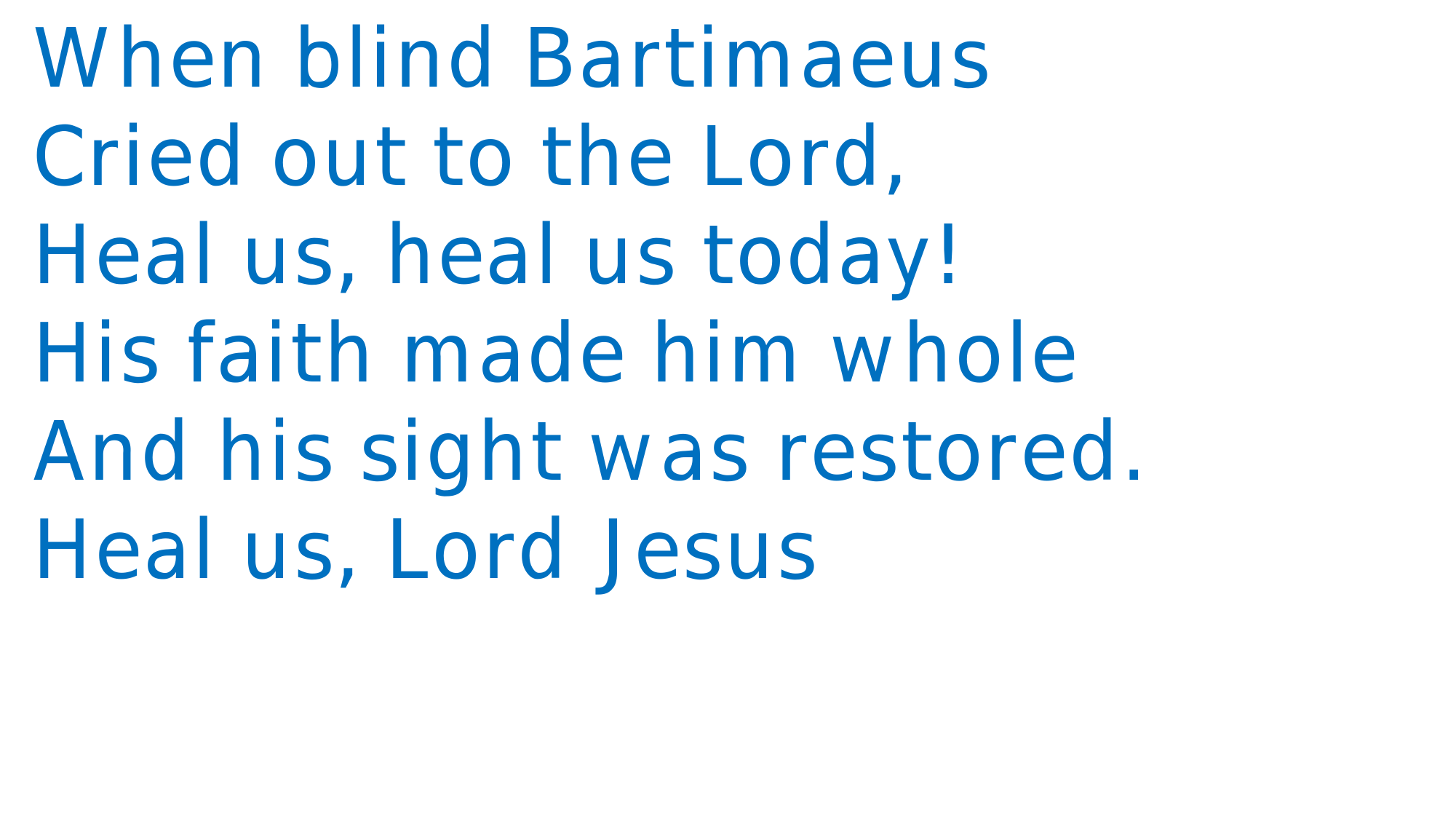

When blind Bartimaeus
 Cried out to the Lord,
 Heal us, heal us today!
 His faith made him whole
 And his sight was restored.
 Heal us, Lord Jesus